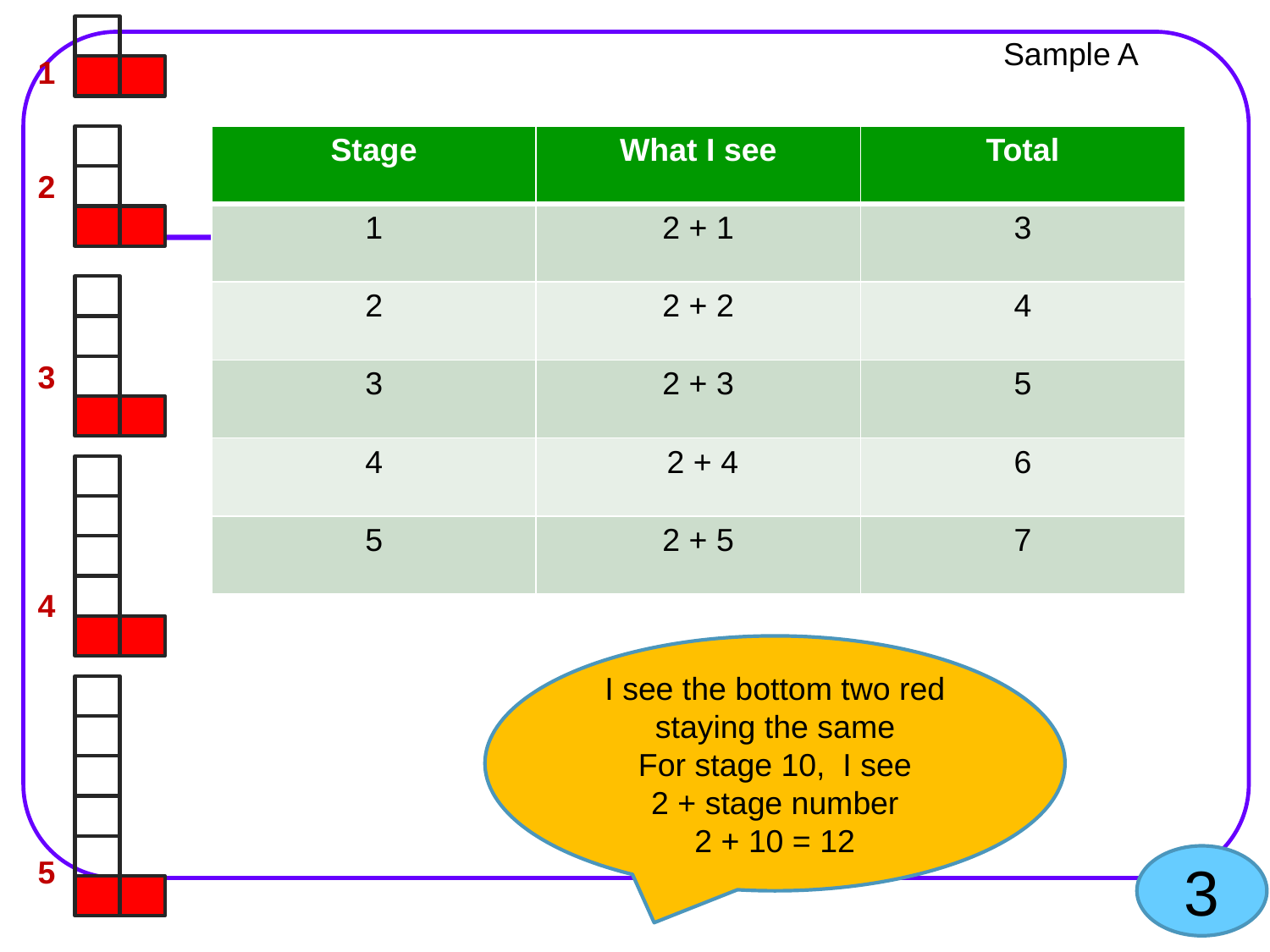

Sample A
1

2

3

4

5

| Stage | What I see | Total |
| --- | --- | --- |
| 1 | 2 + 1 | 3 |
| 2 | 2 + 2 | 4 |
| 3 | 2 + 3 | 5 |
| 4 | 2 + 4 | 6 |
| 5 | 2 + 5 | 7 |

I see the bottom two red staying the same
For stage 10,  I see
2 + stage number
2 + 10 = 12

3